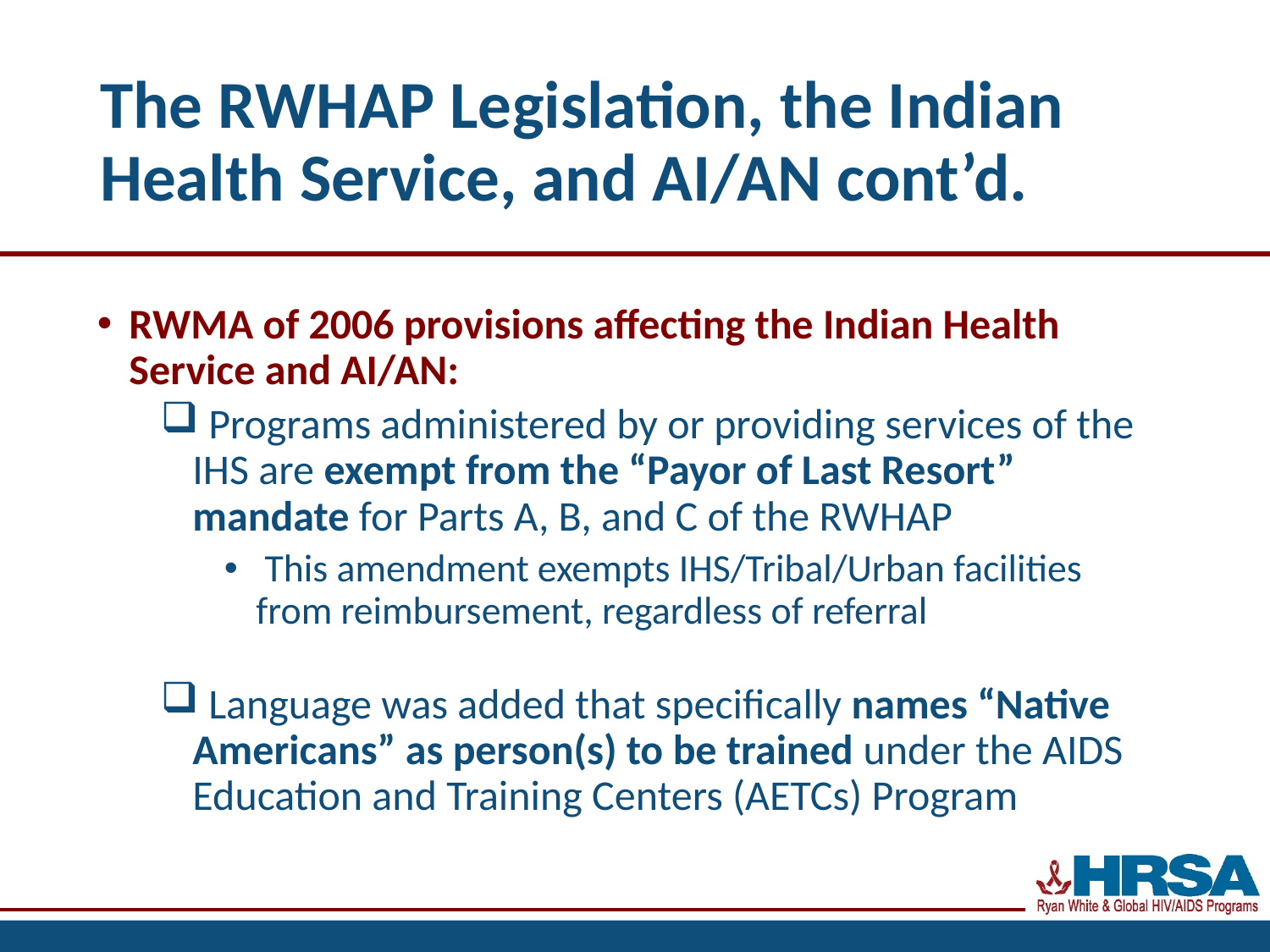

# The RWHAP Legislation, the Indian Health Service, and AI/AN cont’d.
RWMA of 2006 provisions affecting the Indian Health Service and AI/AN:
 Programs administered by or providing services of the IHS are exempt from the “Payor of Last Resort” mandate for Parts A, B, and C of the RWHAP
 This amendment exempts IHS/Tribal/Urban facilities from reimbursement, regardless of referral
 Language was added that specifically names “Native Americans” as person(s) to be trained under the AIDS Education and Training Centers (AETCs) Program